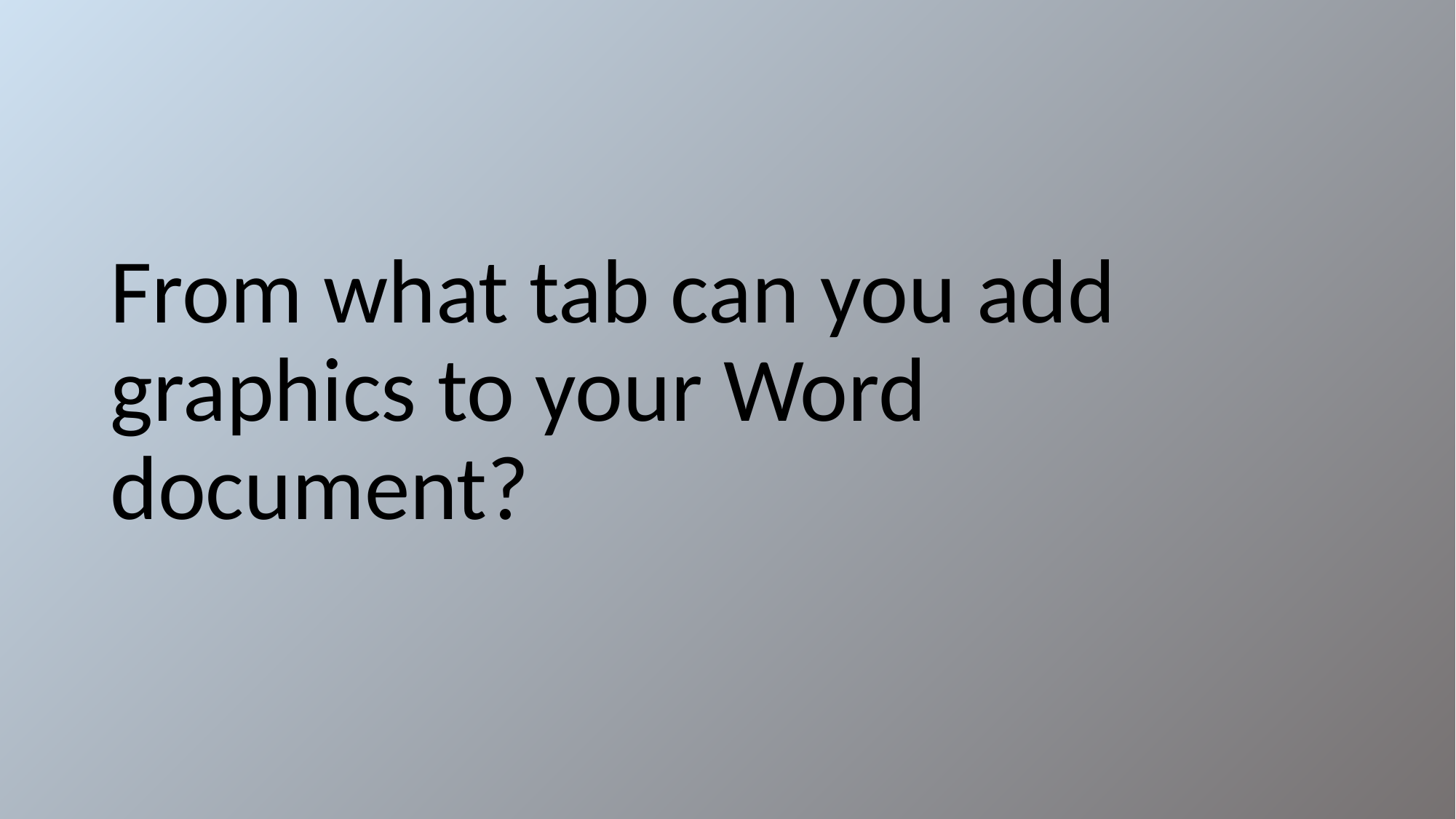

# From what tab can you add graphics to your Word document?